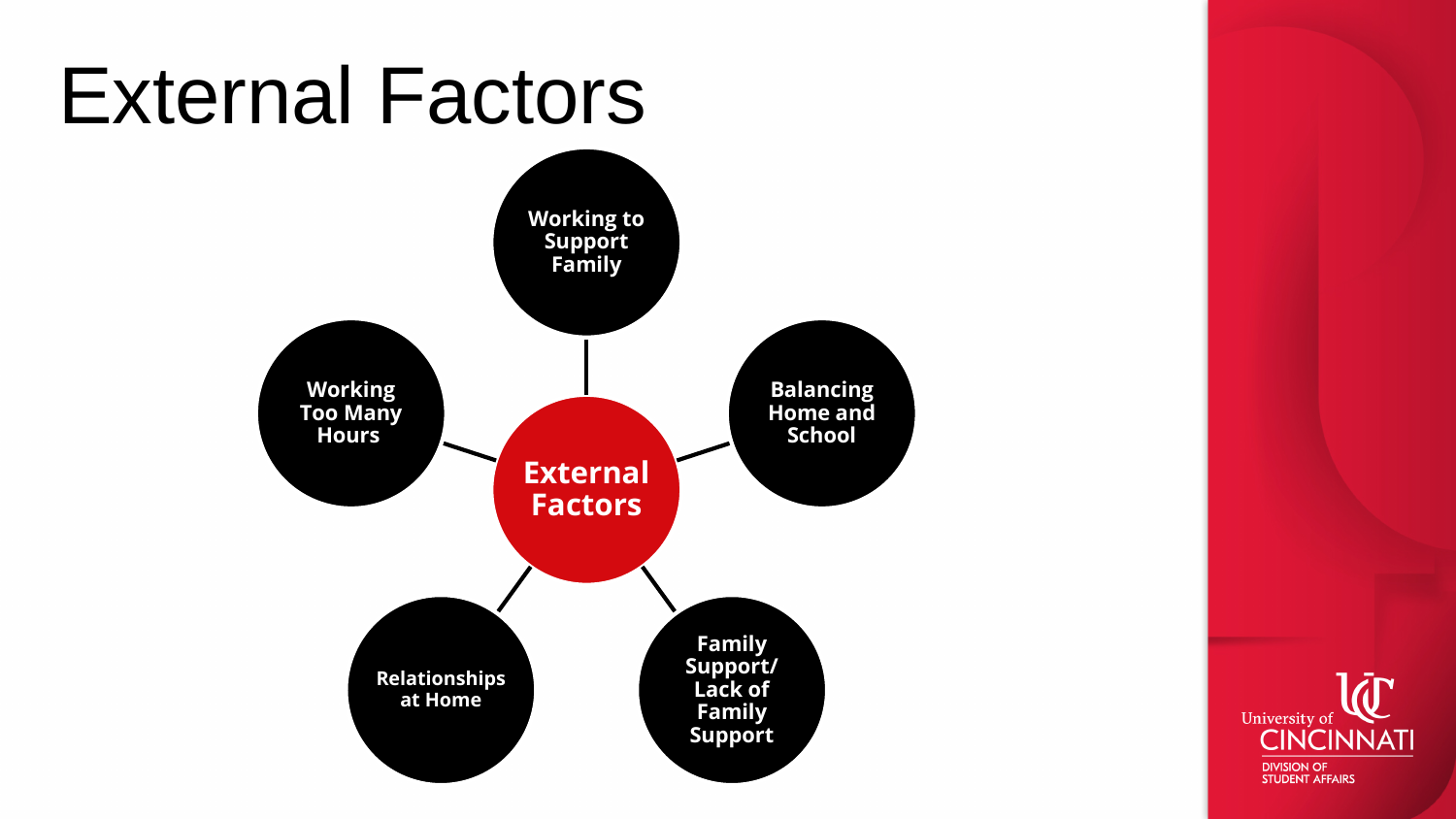

External Factors
External Factors

Working to Support Family

Balancing Home and School

Family Support/ Lack of Family Support

Relationships at Home

Working Too Many Hours